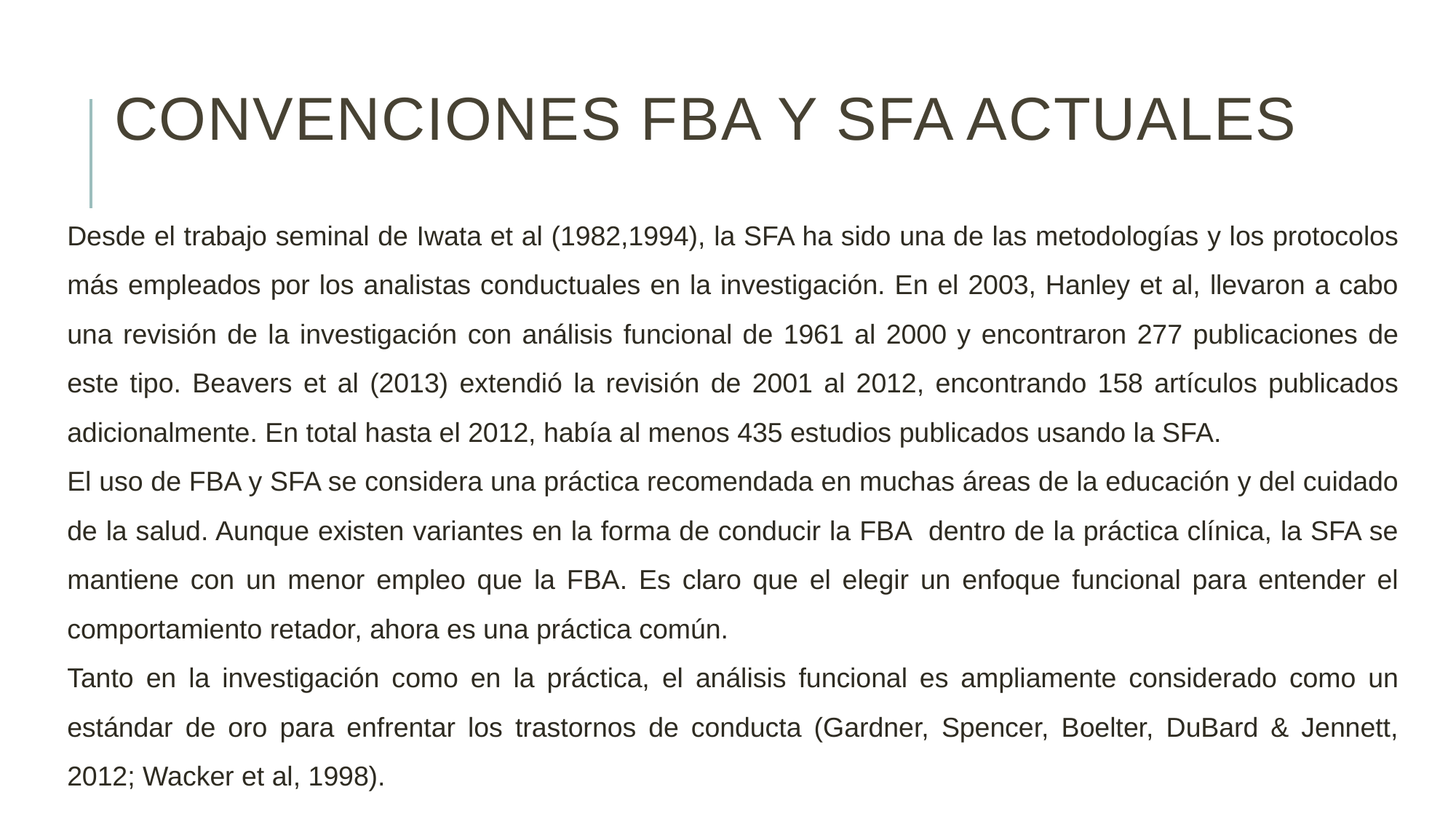

# Convenciones FBA y SFA actuales
Desde el trabajo seminal de Iwata et al (1982,1994), la SFA ha sido una de las metodologías y los protocolos más empleados por los analistas conductuales en la investigación. En el 2003, Hanley et al, llevaron a cabo una revisión de la investigación con análisis funcional de 1961 al 2000 y encontraron 277 publicaciones de este tipo. Beavers et al (2013) extendió la revisión de 2001 al 2012, encontrando 158 artículos publicados adicionalmente. En total hasta el 2012, había al menos 435 estudios publicados usando la SFA.
El uso de FBA y SFA se considera una práctica recomendada en muchas áreas de la educación y del cuidado de la salud. Aunque existen variantes en la forma de conducir la FBA  dentro de la práctica clínica, la SFA se mantiene con un menor empleo que la FBA. Es claro que el elegir un enfoque funcional para entender el comportamiento retador, ahora es una práctica común.
Tanto en la investigación como en la práctica, el análisis funcional es ampliamente considerado como un estándar de oro para enfrentar los trastornos de conducta (Gardner, Spencer, Boelter, DuBard & Jennett, 2012; Wacker et al, 1998).